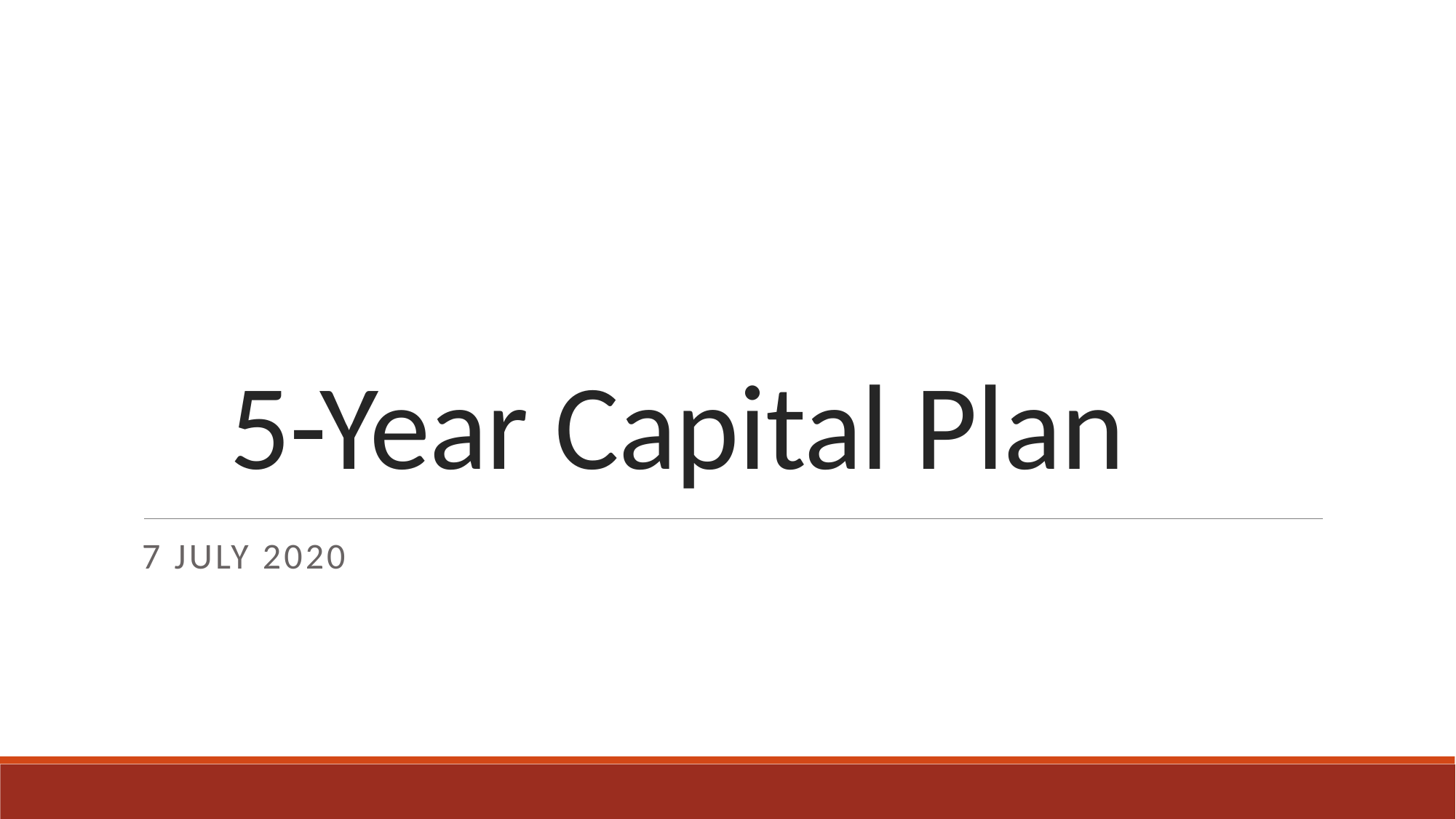

# 5-Year Capital Plan
7 July 2020